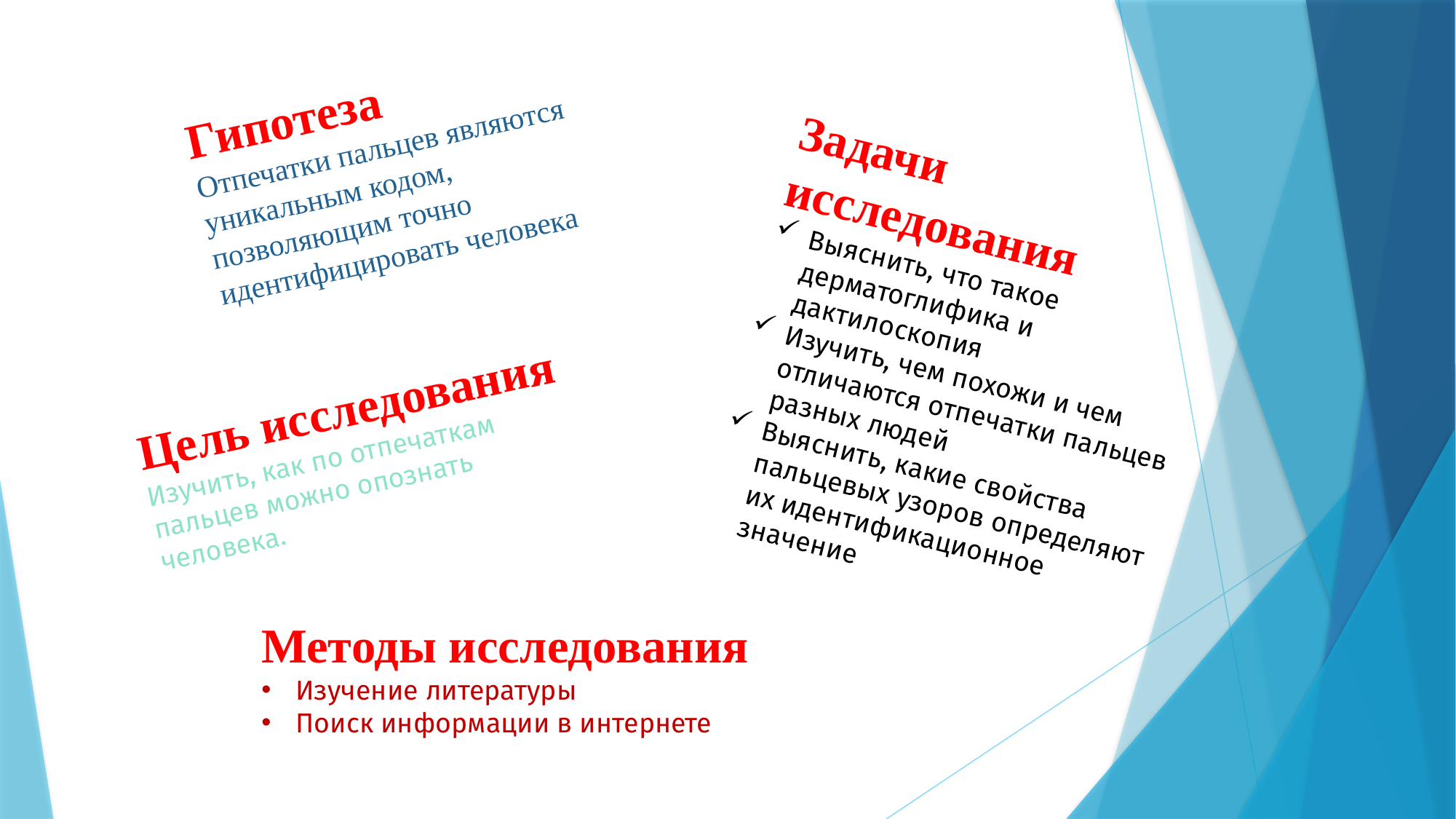

Гипотеза
Отпечатки пальцев являются
уникальным кодом, позволяющим точно идентифицировать человека
Задачи исследования
Выяснить, что такое дерматоглифика и дактилоскопия
Изучить, чем похожи и чем отличаются отпечатки пальцев разных людей
Выяснить, какие свойства пальцевых узоров определяют их идентификационное значение
Цель исследования
Изучить, как по отпечаткам пальцев можно опознать человека.
Методы исследования
Изучение литературы
Поиск информации в интернете